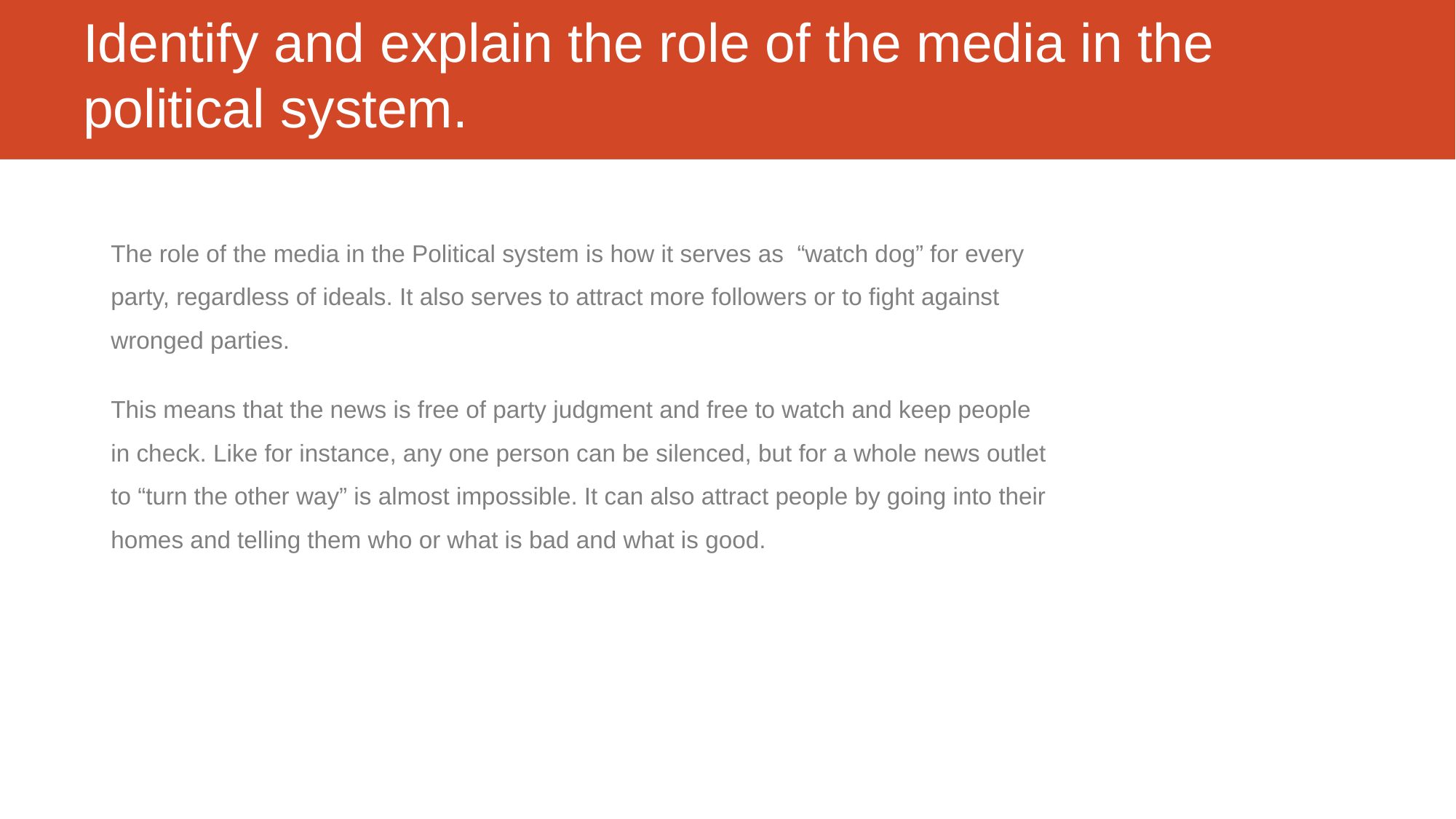

# Identify and explain the role of the media in the political system.
The role of the media in the Political system is how it serves as  “watch dog” for every party, regardless of ideals. It also serves to attract more followers or to fight against wronged parties.
This means that the news is free of party judgment and free to watch and keep people in check. Like for instance, any one person can be silenced, but for a whole news outlet to “turn the other way” is almost impossible. It can also attract people by going into their homes and telling them who or what is bad and what is good.